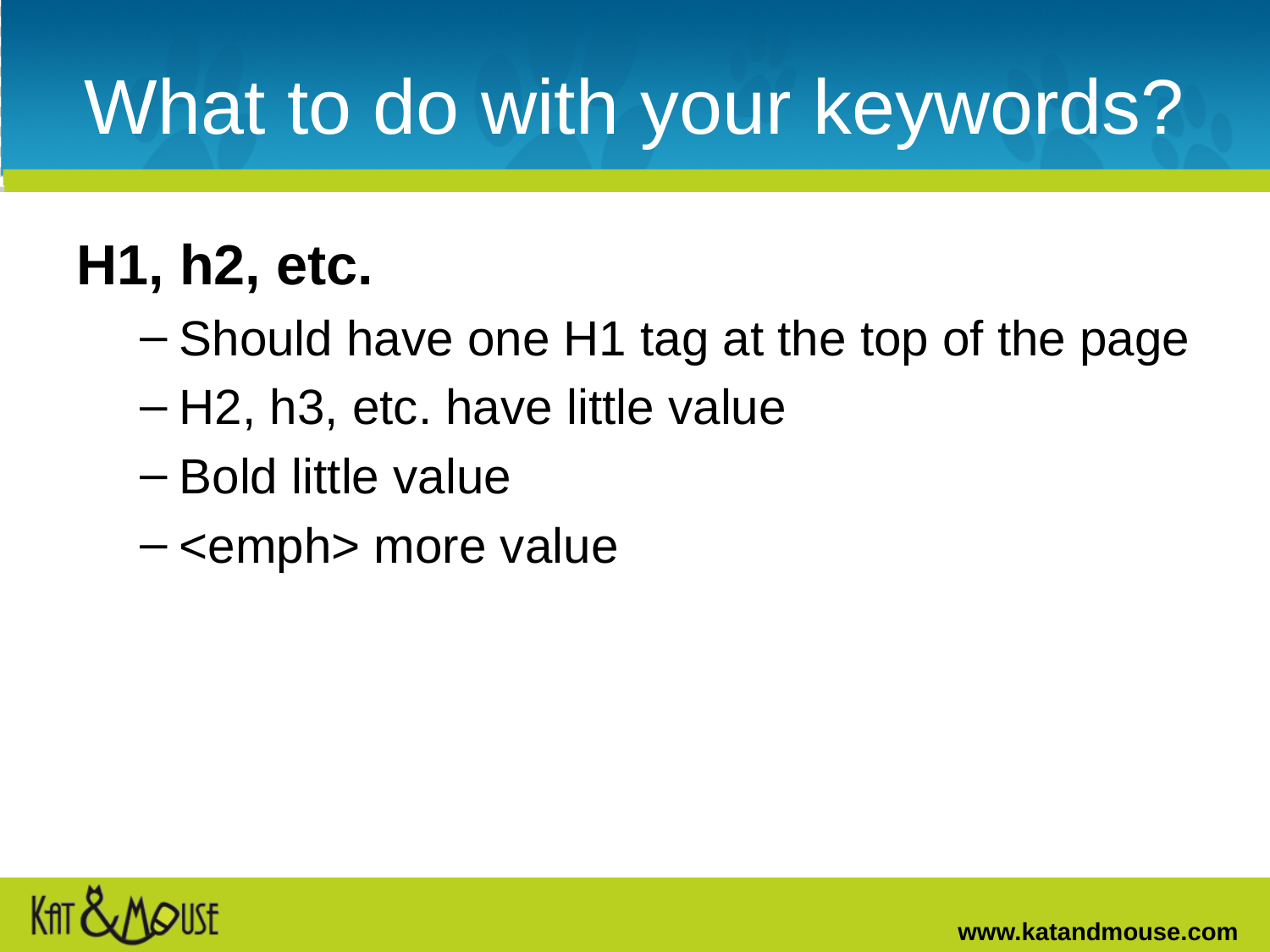

# What to do with your keywords?
H1, h2, etc.
Should have one H1 tag at the top of the page
H2, h3, etc. have little value
Bold little value
<emph> more value